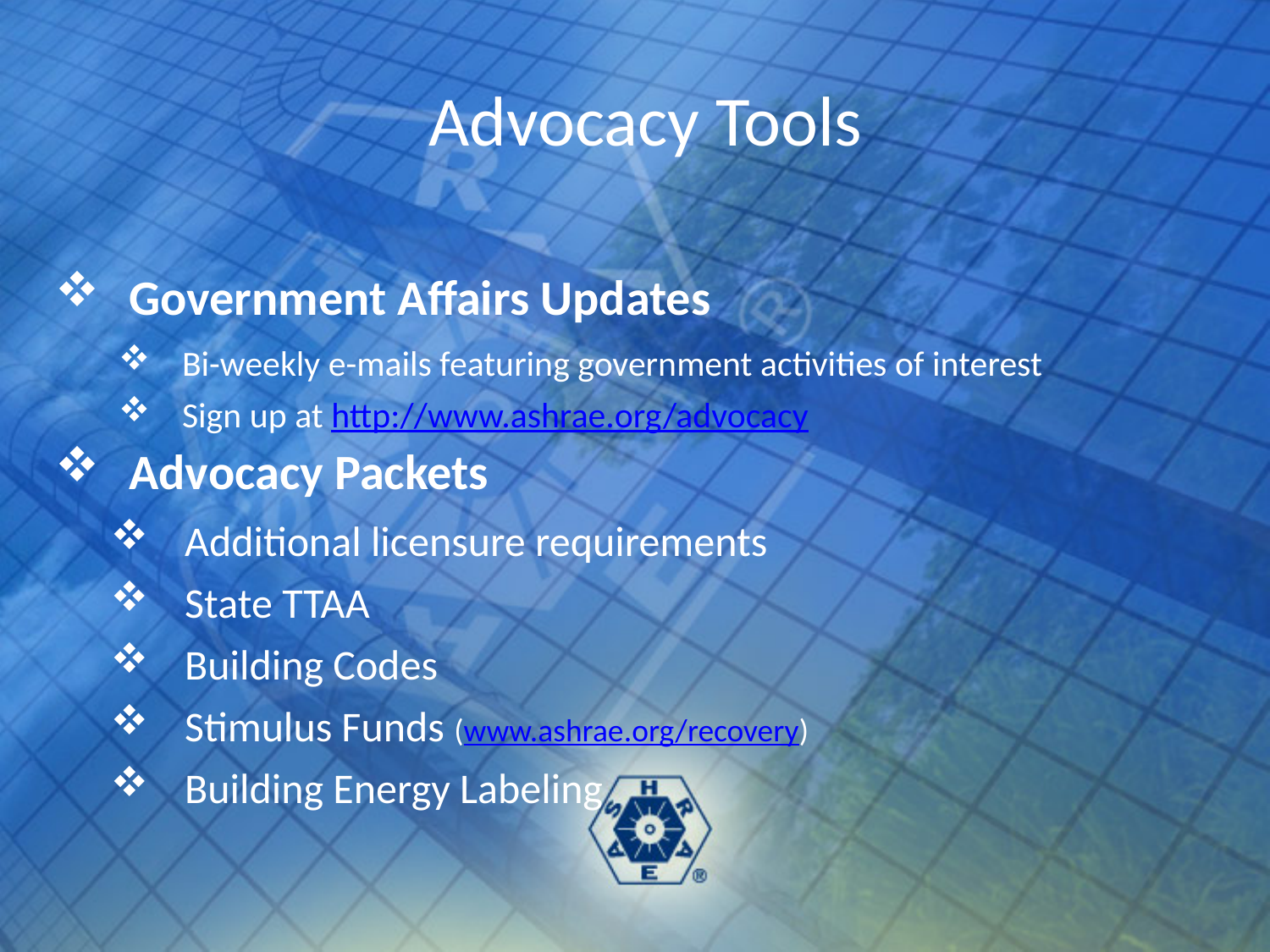

# Advocacy Tools
Government Affairs Updates
Bi-weekly e-mails featuring government activities of interest
Sign up at http://www.ashrae.org/advocacy
Advocacy Packets
Additional licensure requirements
State TTAA
Building Codes
Stimulus Funds (www.ashrae.org/recovery)
Building Energy Labeling